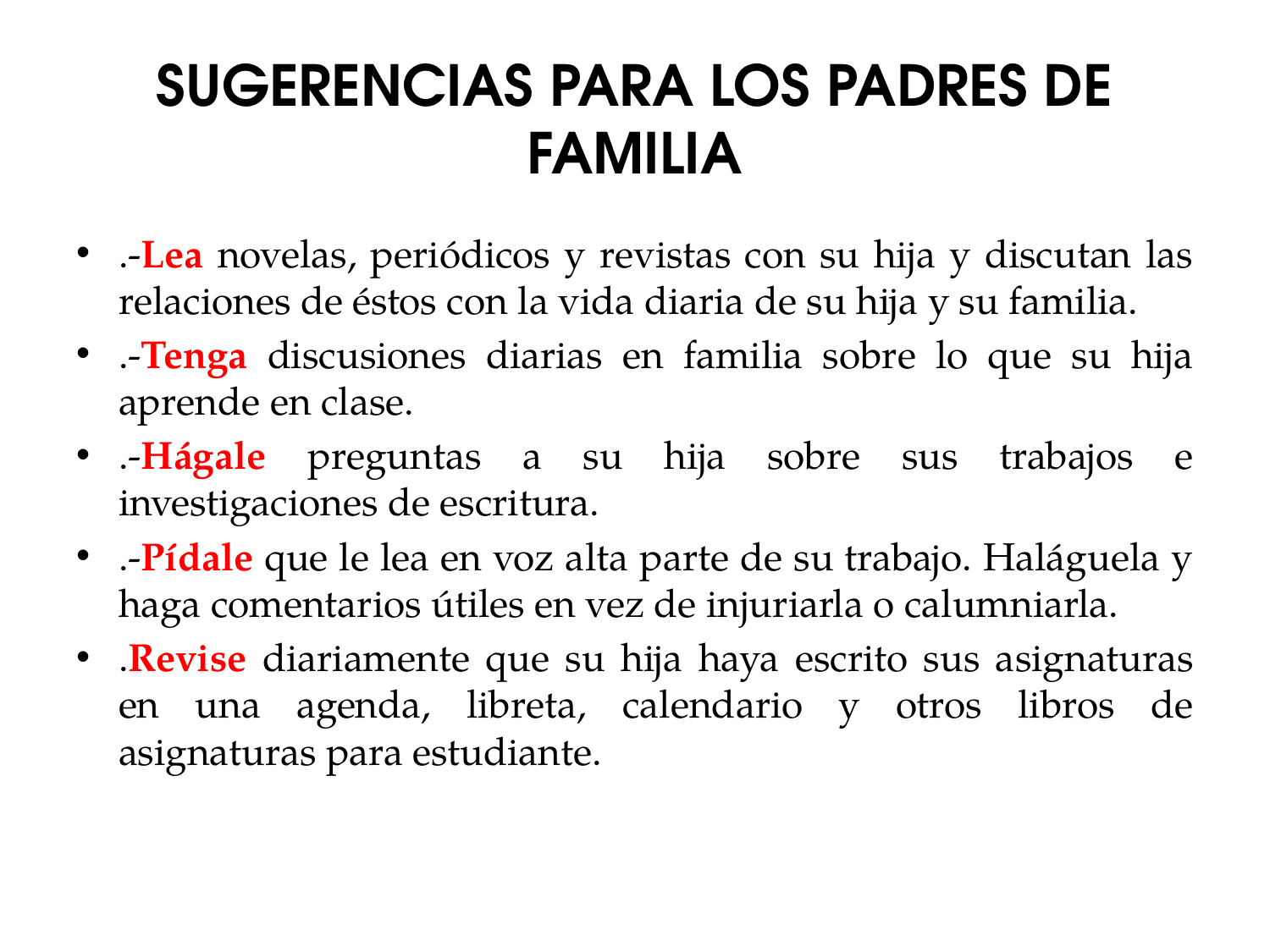

# SUGERENCIAS PARA LOS PADRES DE FAMILIA
.-Lea novelas, periódicos y revistas con su hija y discutan las relaciones de éstos con la vida diaria de su hija y su familia.
.-Tenga discusiones diarias en familia sobre lo que su hija aprende en clase.
.-Hágale preguntas a su hija sobre sus trabajos e investigaciones de escritura.
.-Pídale que le lea en voz alta parte de su trabajo. Haláguela y haga comentarios útiles en vez de injuriarla o calumniarla.
.Revise diariamente que su hija haya escrito sus asignaturas en una agenda, libreta, calendario y otros libros de asignaturas para estudiante.